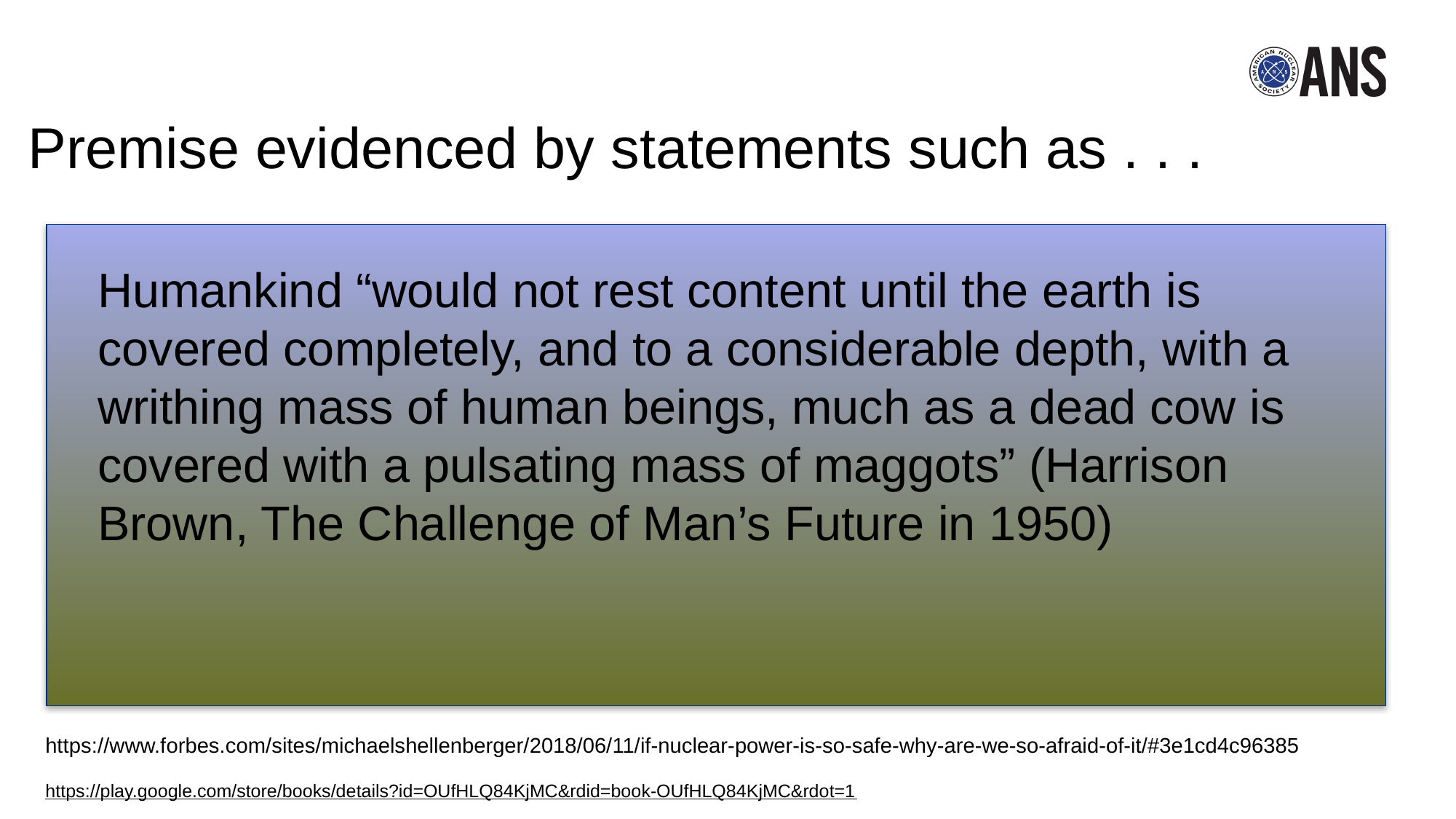

# Premise evidenced by statements such as . . .

Humankind “would not rest content until the earth is covered completely, and to a considerable depth, with a writhing mass of human beings, much as a dead cow is covered with a pulsating mass of maggots” (Harrison Brown, The Challenge of Man’s Future in 1950)
https://www.forbes.com/sites/michaelshellenberger/2018/06/11/if-nuclear-power-is-so-safe-why-are-we-so-afraid-of-it/#3e1cd4c96385
https://play.google.com/store/books/details?id=OUfHLQ84KjMC&rdid=book-OUfHLQ84KjMC&rdot=1